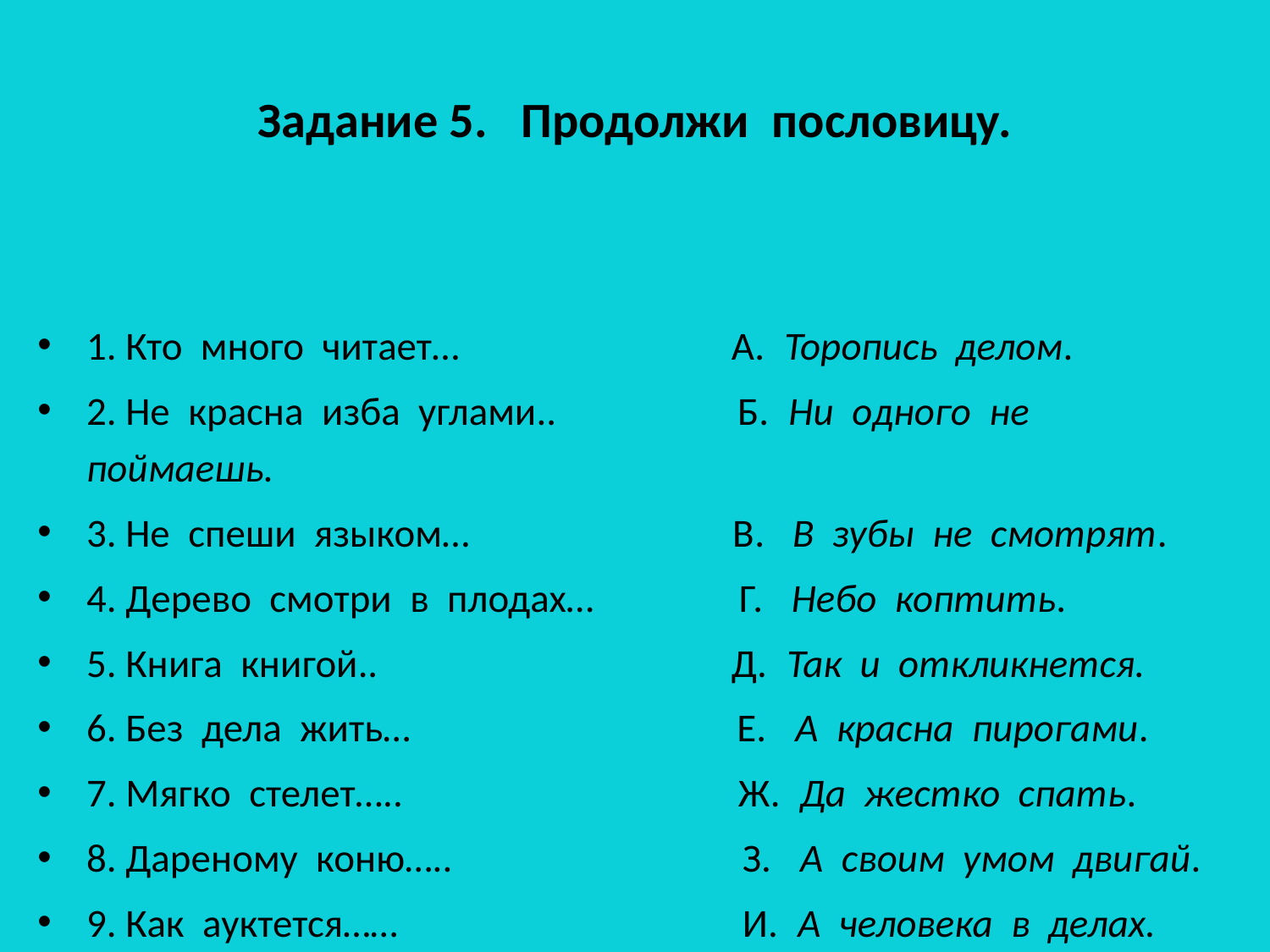

# Задание 5.   Продолжи  пословицу.

1. Кто  много  читает…                              А.  Торопись  делом.
2. Не  красна  изба  углами..                    Б.  Ни  одного  не  поймаешь.
3. Не  спеши  языком…                             В.   В  зубы  не  смотрят.
4. Дерево  смотри  в  плодах…                Г.   Небо  коптить.
5. Книга  книгой..                                       Д.  Так  и  откликнется.
6. Без  дела  жить…                                    Е.   А  красна  пирогами.
7. Мягко  стелет…..                                     Ж.  Да  жестко  спать.
8. Дареному  коню…..                                З.   А  своим  умом  двигай.
9. Как  ауктется……                                      И.  А  человека  в  делах.
10. За  двумя  зайцами  погонишься…   К.  А  человека  в  делах.